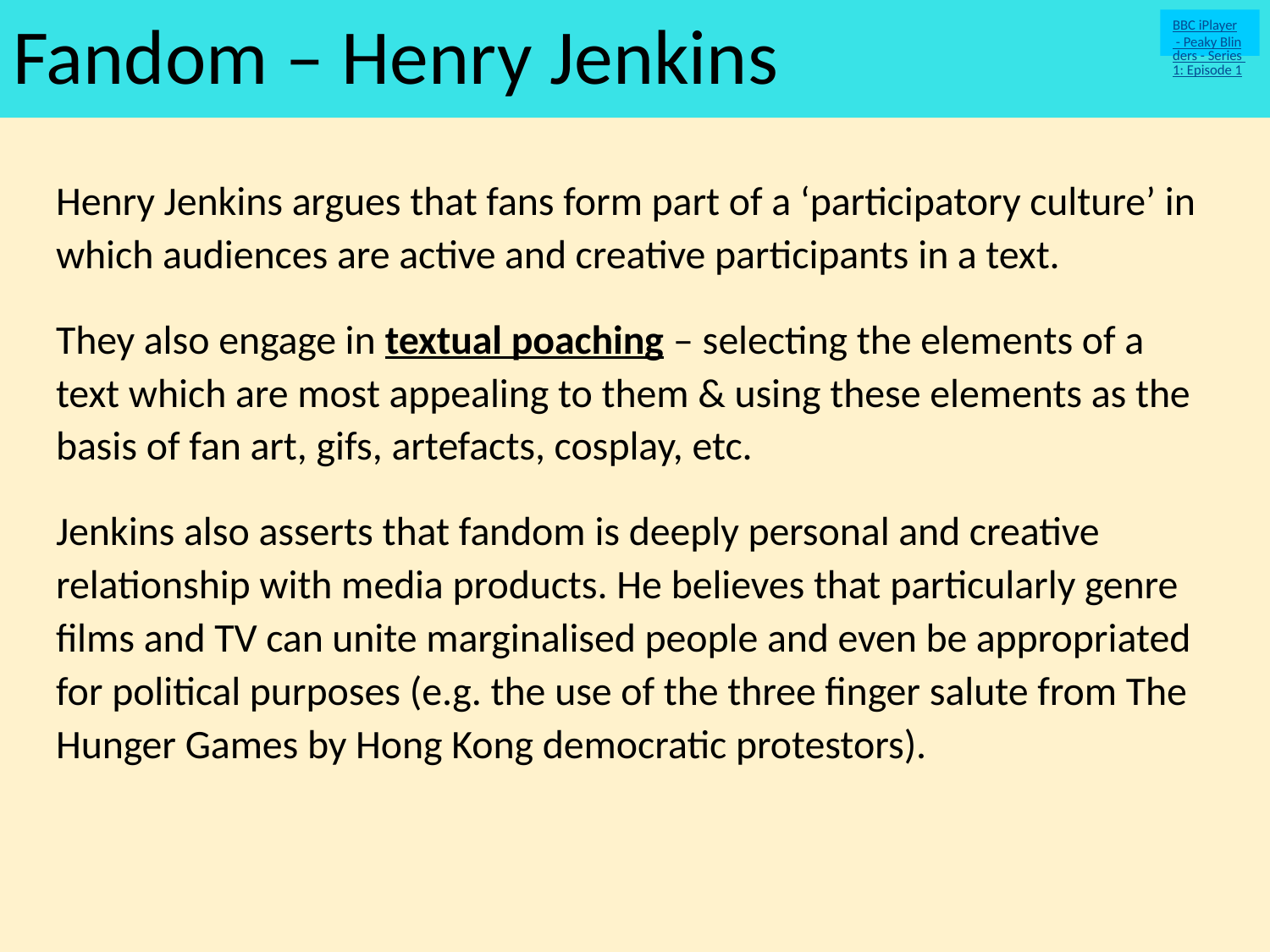

# Fandom – Henry Jenkins
BBC iPlayer - Peaky Blinders - Series 1: Episode 1
Henry Jenkins argues that fans form part of a ‘participatory culture’ in which audiences are active and creative participants in a text.
They also engage in textual poaching – selecting the elements of a text which are most appealing to them & using these elements as the basis of fan art, gifs, artefacts, cosplay, etc.
Jenkins also asserts that fandom is deeply personal and creative relationship with media products. He believes that particularly genre films and TV can unite marginalised people and even be appropriated for political purposes (e.g. the use of the three finger salute from The Hunger Games by Hong Kong democratic protestors).